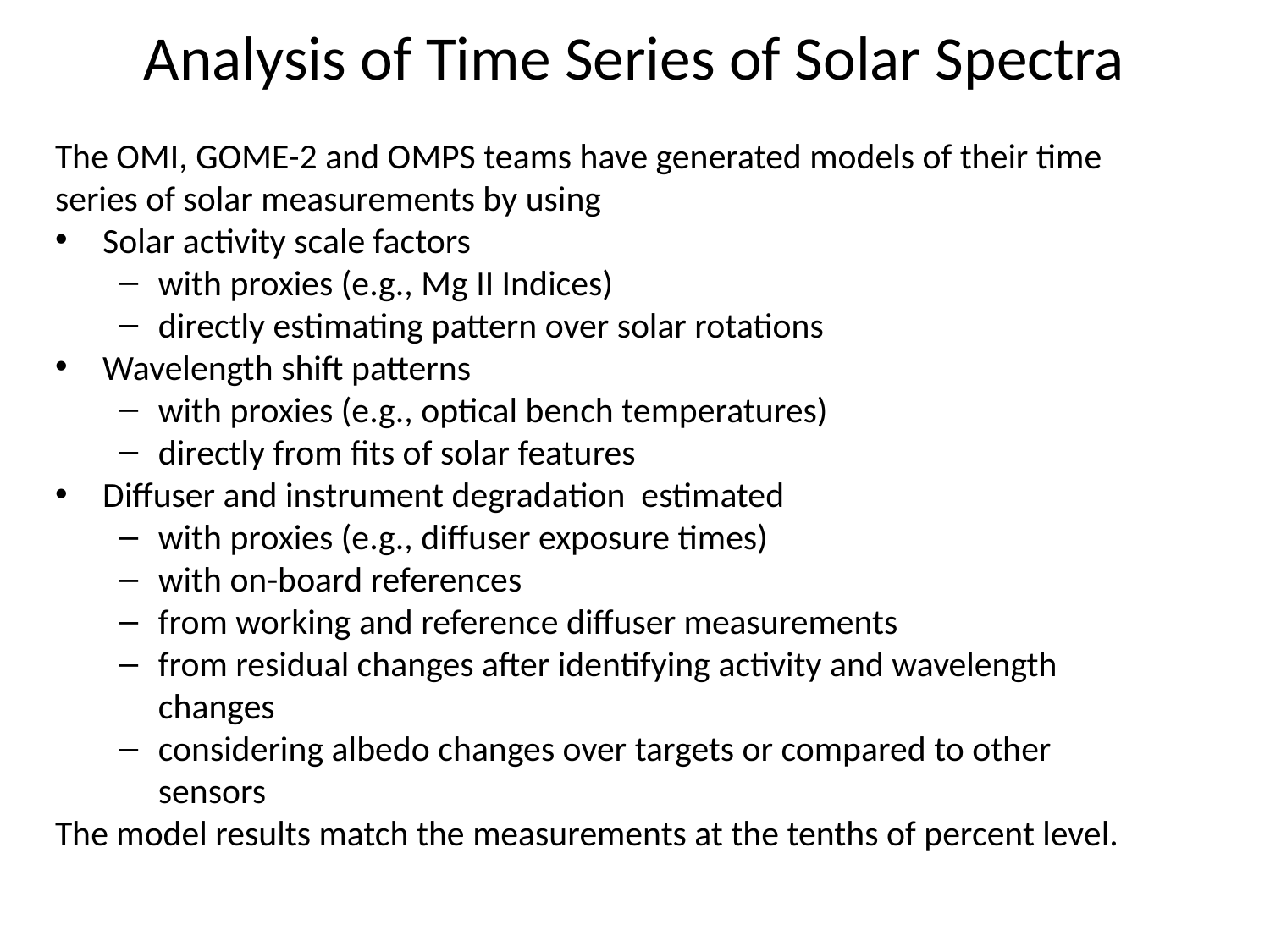

# Analysis of Time Series of Solar Spectra
The OMI, GOME-2 and OMPS teams have generated models of their time series of solar measurements by using
Solar activity scale factors
with proxies (e.g., Mg II Indices)
directly estimating pattern over solar rotations
Wavelength shift patterns
with proxies (e.g., optical bench temperatures)
directly from fits of solar features
Diffuser and instrument degradation  estimated
with proxies (e.g., diffuser exposure times)
with on-board references
from working and reference diffuser measurements
from residual changes after identifying activity and wavelength changes
considering albedo changes over targets or compared to other sensors
The model results match the measurements at the tenths of percent level.